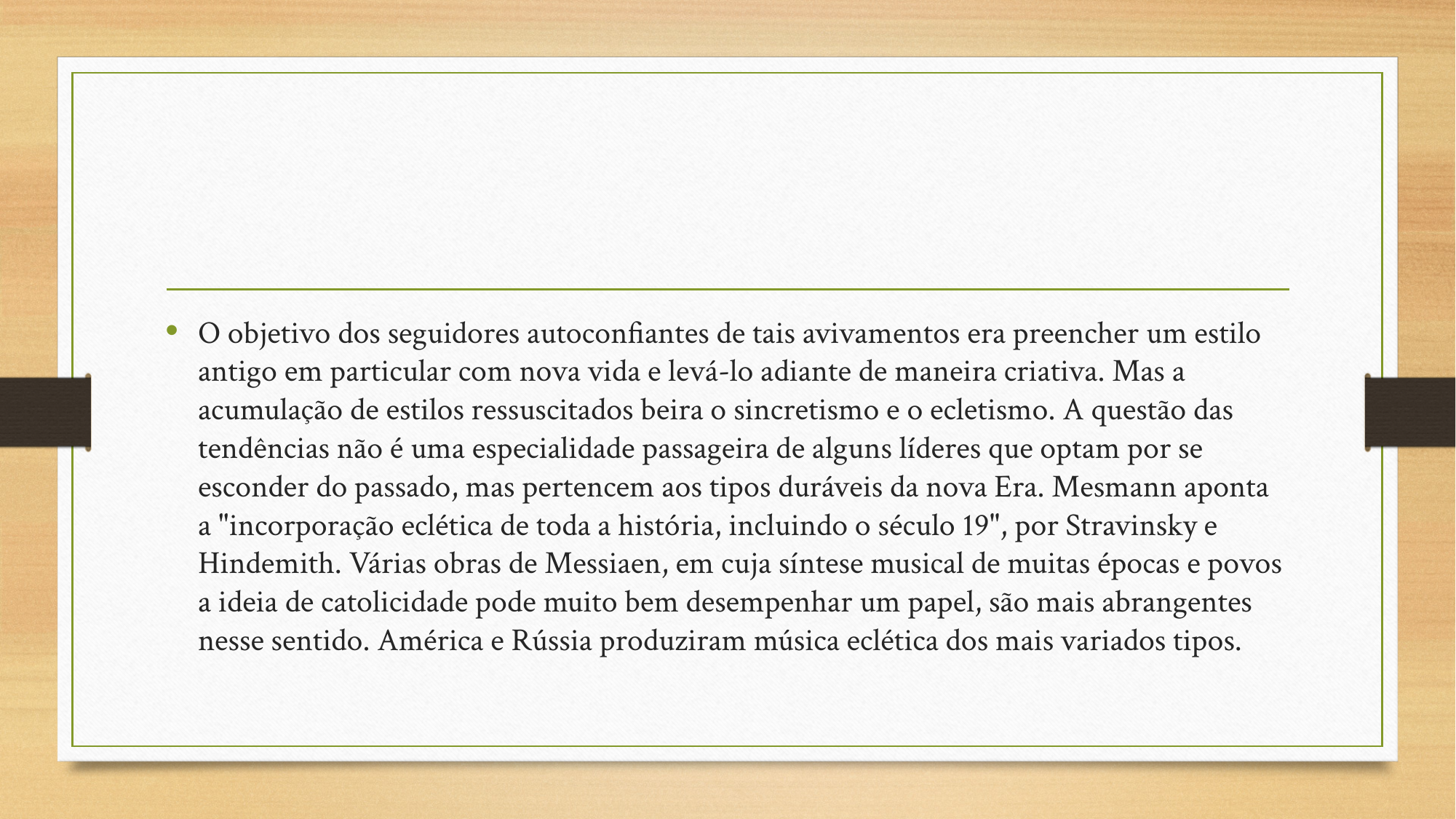

#
O objetivo dos seguidores autoconfiantes de tais avivamentos era preencher um estilo antigo em particular com nova vida e levá-lo adiante de maneira criativa. Mas a acumulação de estilos ressuscitados beira o sincretismo e o ecletismo. A questão das tendências não é uma especialidade passageira de alguns líderes que optam por se esconder do passado, mas pertencem aos tipos duráveis da nova Era. Mesmann aponta a "incorporação eclética de toda a história, incluindo o século 19", por Stravinsky e Hindemith. Várias obras de Messiaen, em cuja síntese musical de muitas épocas e povos a ideia de catolicidade pode muito bem desempenhar um papel, são mais abrangentes nesse sentido. América e Rússia produziram música eclética dos mais variados tipos.